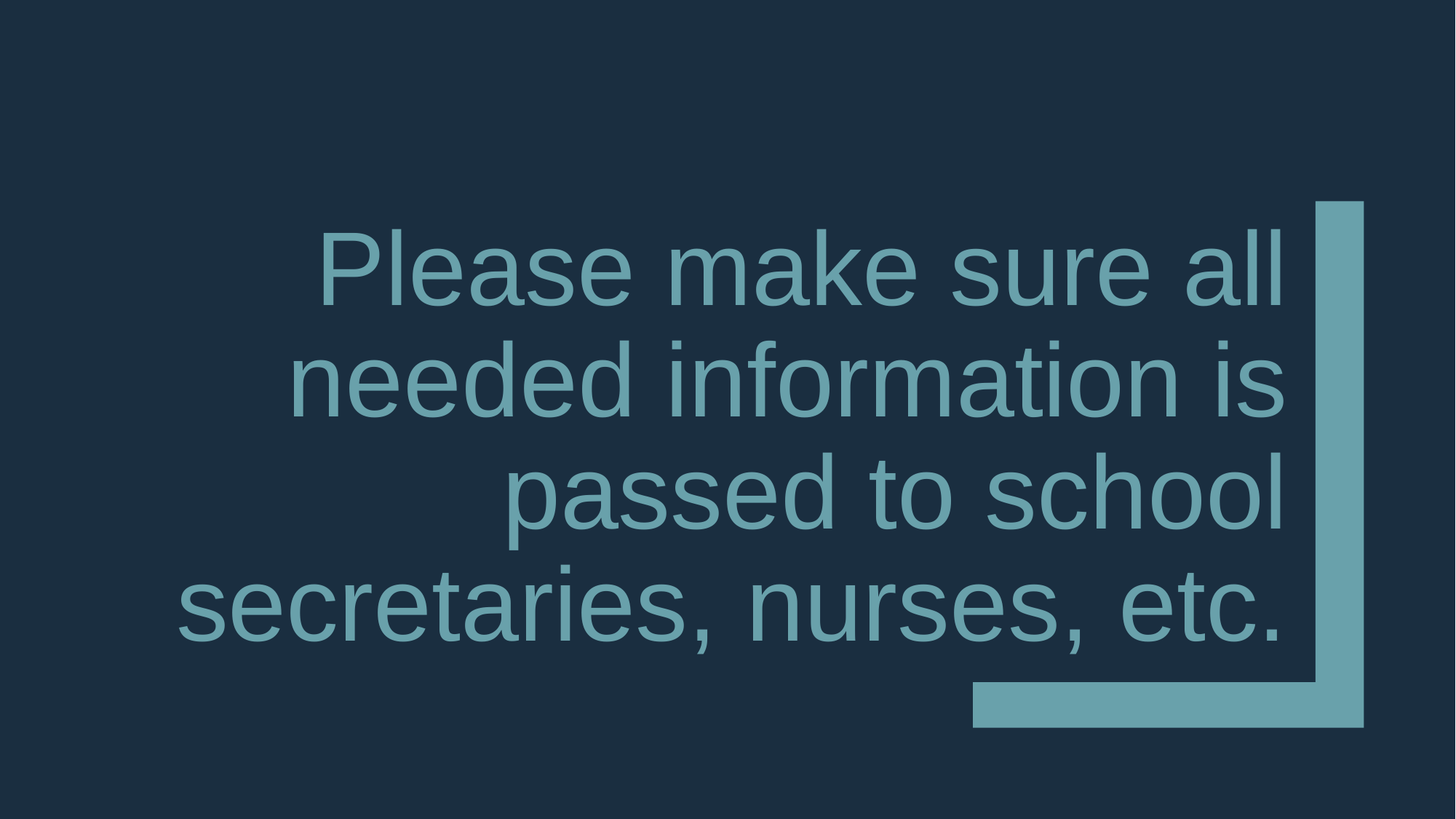

# Please make sure all needed information is passed to school secretaries, nurses, etc.